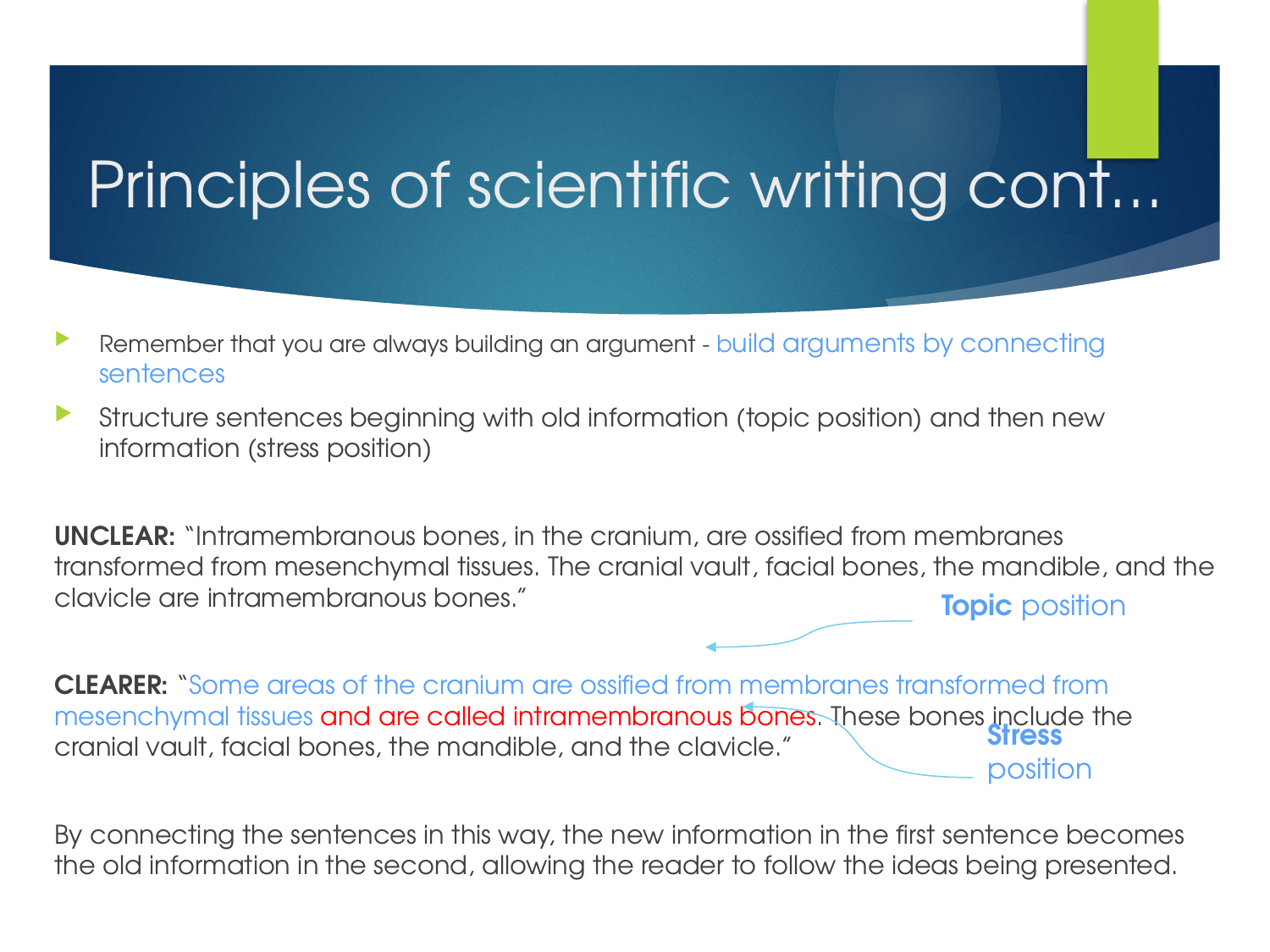

# Principles of scientific writing cont…
Remember that you are always building an argument - build arguments by connecting sentences
Structure sentences beginning with old information (topic position) and then new information (stress position)

UNCLEAR: “Intramembranous bones, in the cranium, are ossified from membranes transformed from mesenchymal tissues. The cranial vault, facial bones, the mandible, and the clavicle are intramembranous bones.”

CLEARER: “Some areas of the cranium are ossified from membranes transformed from mesenchymal tissues and are called intramembranous bones. These bones include the cranial vault, facial bones, the mandible, and the clavicle.”

By connecting the sentences in this way, the new information in the first sentence becomes the old information in the second, allowing the reader to follow the ideas being presented.

Topic position
Stress position